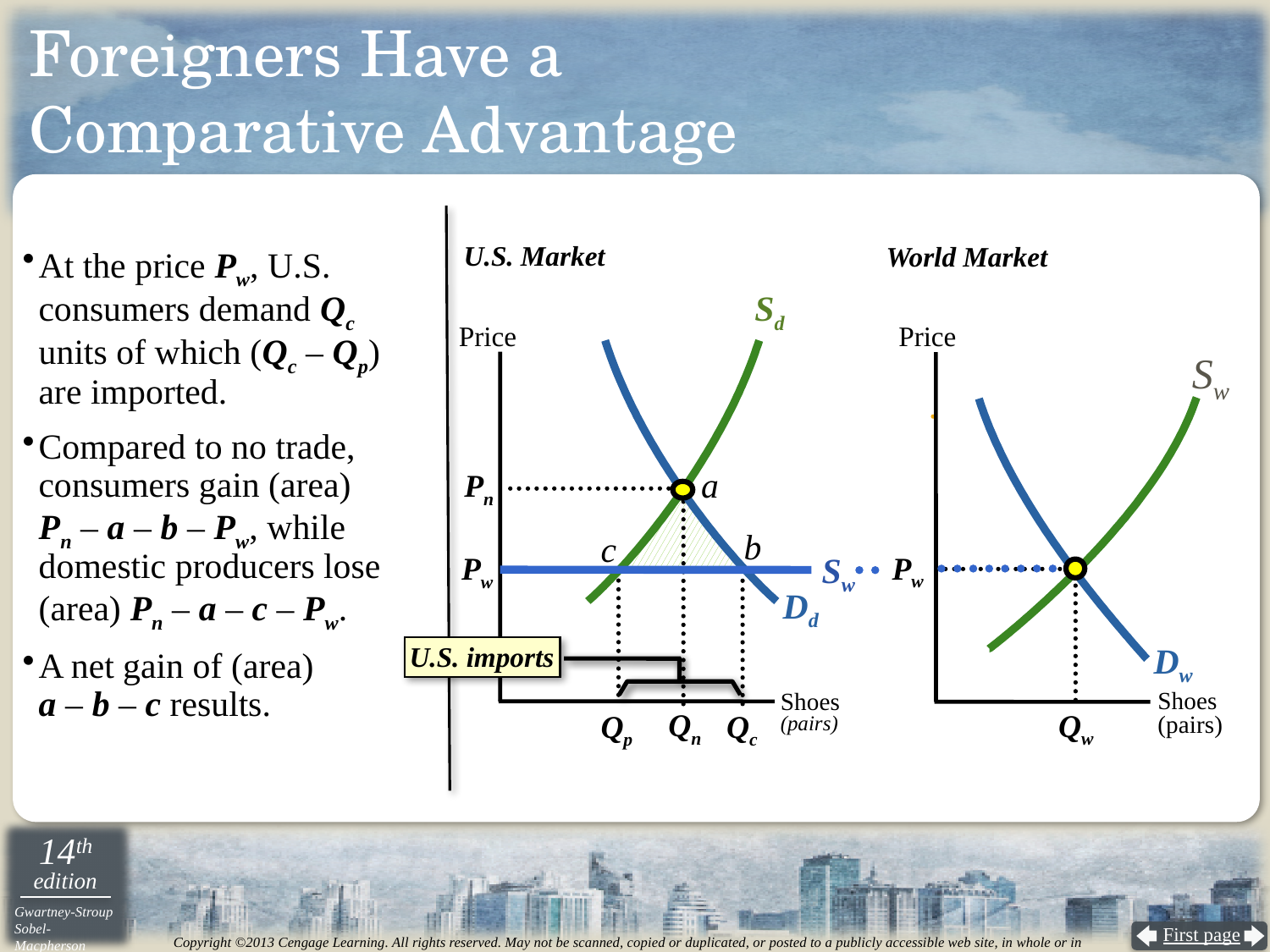

# Foreigners Have a Comparative Advantage

At the price Pw, U.S. consumers demand Qc
units of which (Qc – Qp)
are imported.
Compared to no trade, consumers gain (area)
Pn – a – b – Pw, while domestic producers lose (area) Pn – a – c – Pw.
A net gain of (area)
a – b – c results.
U.S. Market
World Market
Sd

Price

Price

Dd
Sw

Dw

a

Pn

b
c
Sw

Pw
Pw

U.S. imports

Shoes
(pairs)
Shoes
(pairs)
Qn
Qw
Qp
Qc